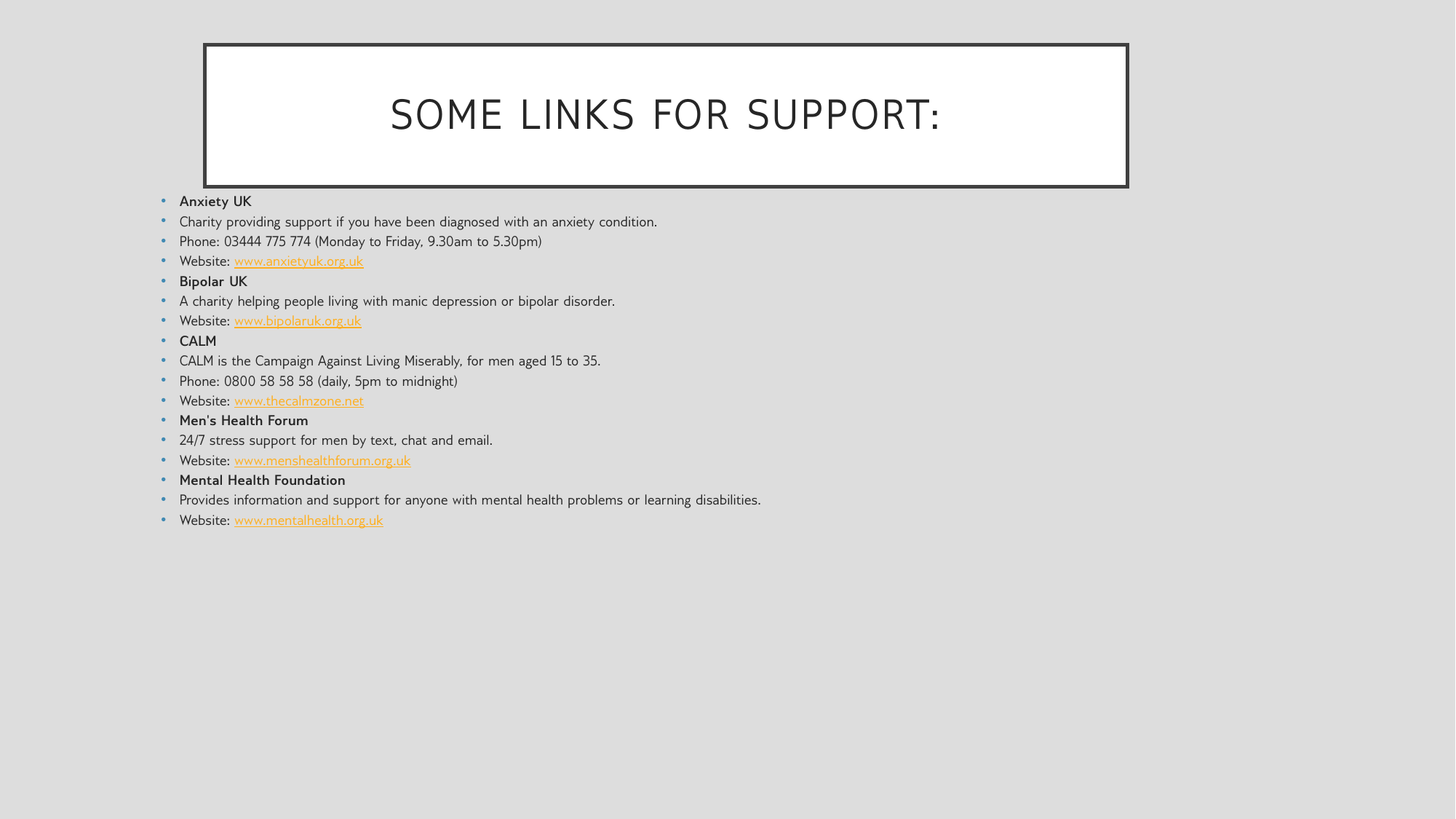

# Some links for support:
Anxiety UK
Charity providing support if you have been diagnosed with an anxiety condition.
Phone: 03444 775 774 (Monday to Friday, 9.30am to 5.30pm)
Website: www.anxietyuk.org.uk
Bipolar UK
A charity helping people living with manic depression or bipolar disorder.
Website: www.bipolaruk.org.uk
CALM
CALM is the Campaign Against Living Miserably, for men aged 15 to 35.
Phone: 0800 58 58 58 (daily, 5pm to midnight)
Website: www.thecalmzone.net
Men's Health Forum
24/7 stress support for men by text, chat and email.
Website: www.menshealthforum.org.uk
Mental Health Foundation
Provides information and support for anyone with mental health problems or learning disabilities.
Website: www.mentalhealth.org.uk